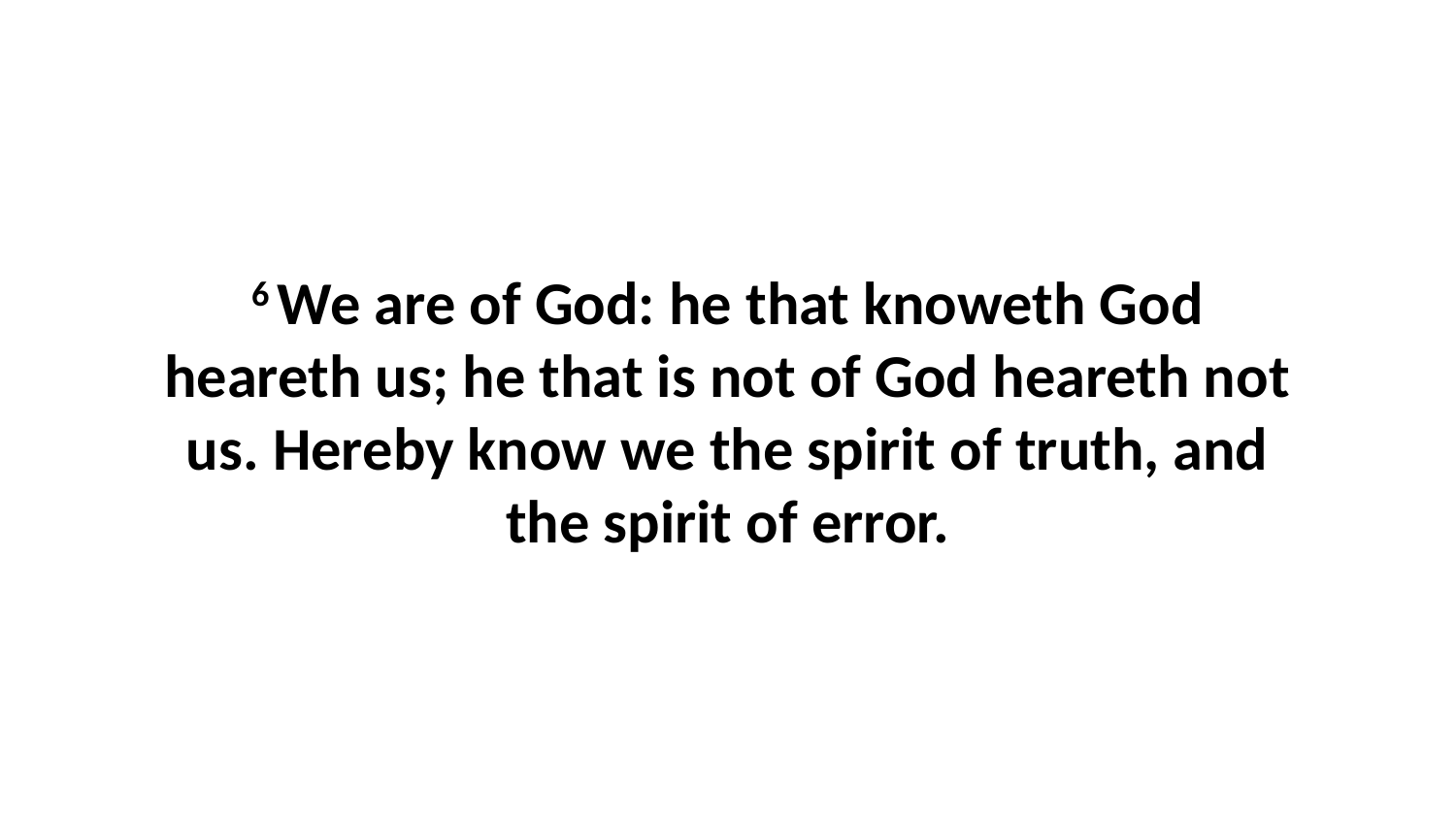

6 We are of God: he that knoweth God heareth us; he that is not of God heareth not us. Hereby know we the spirit of truth, and the spirit of error.